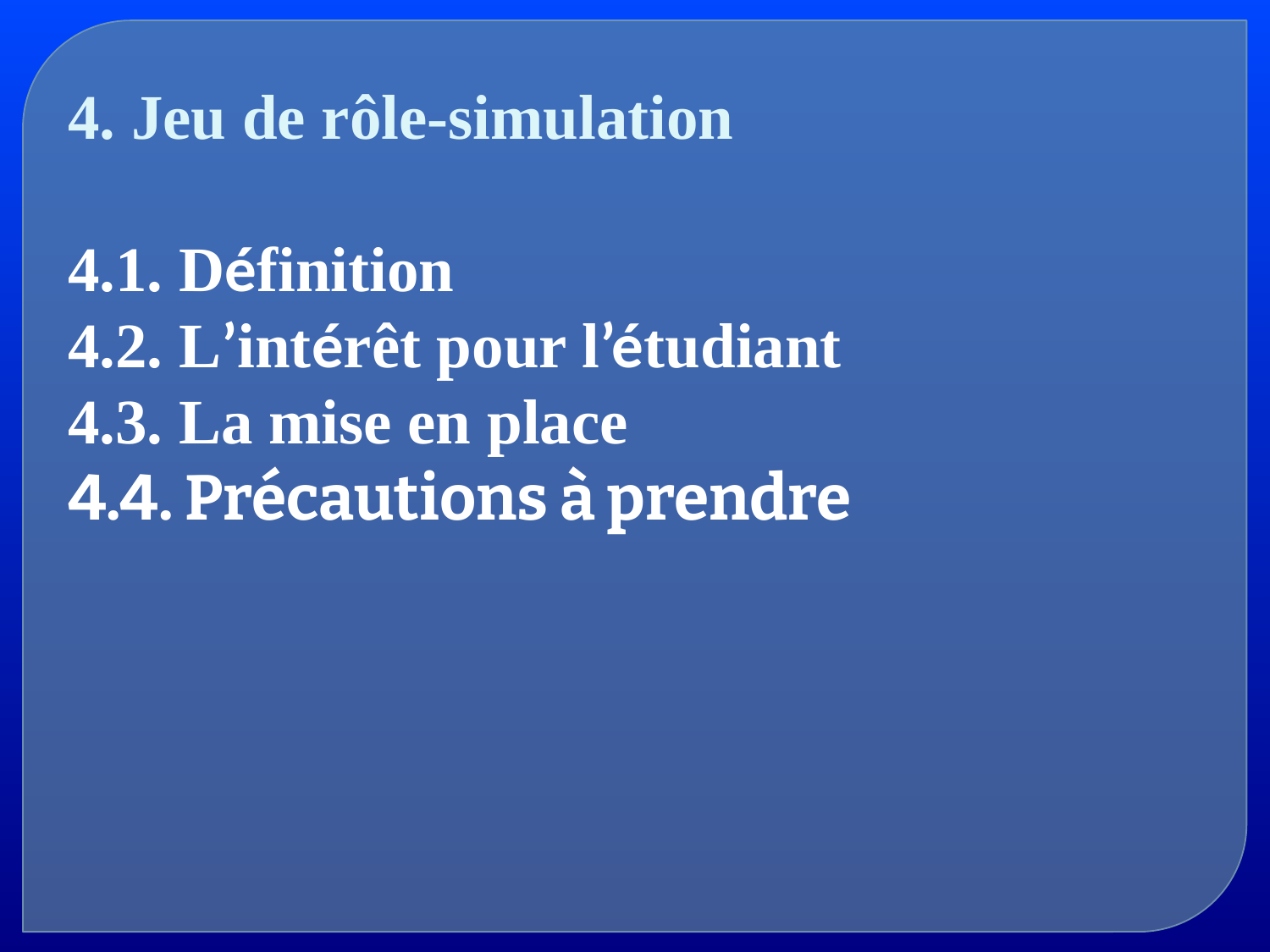

4. Jeu de rôle-simulation

4.1. Définition
4.2. L’intérêt pour l’étudiant
4.3. La mise en place
4.4. Précautions à prendre